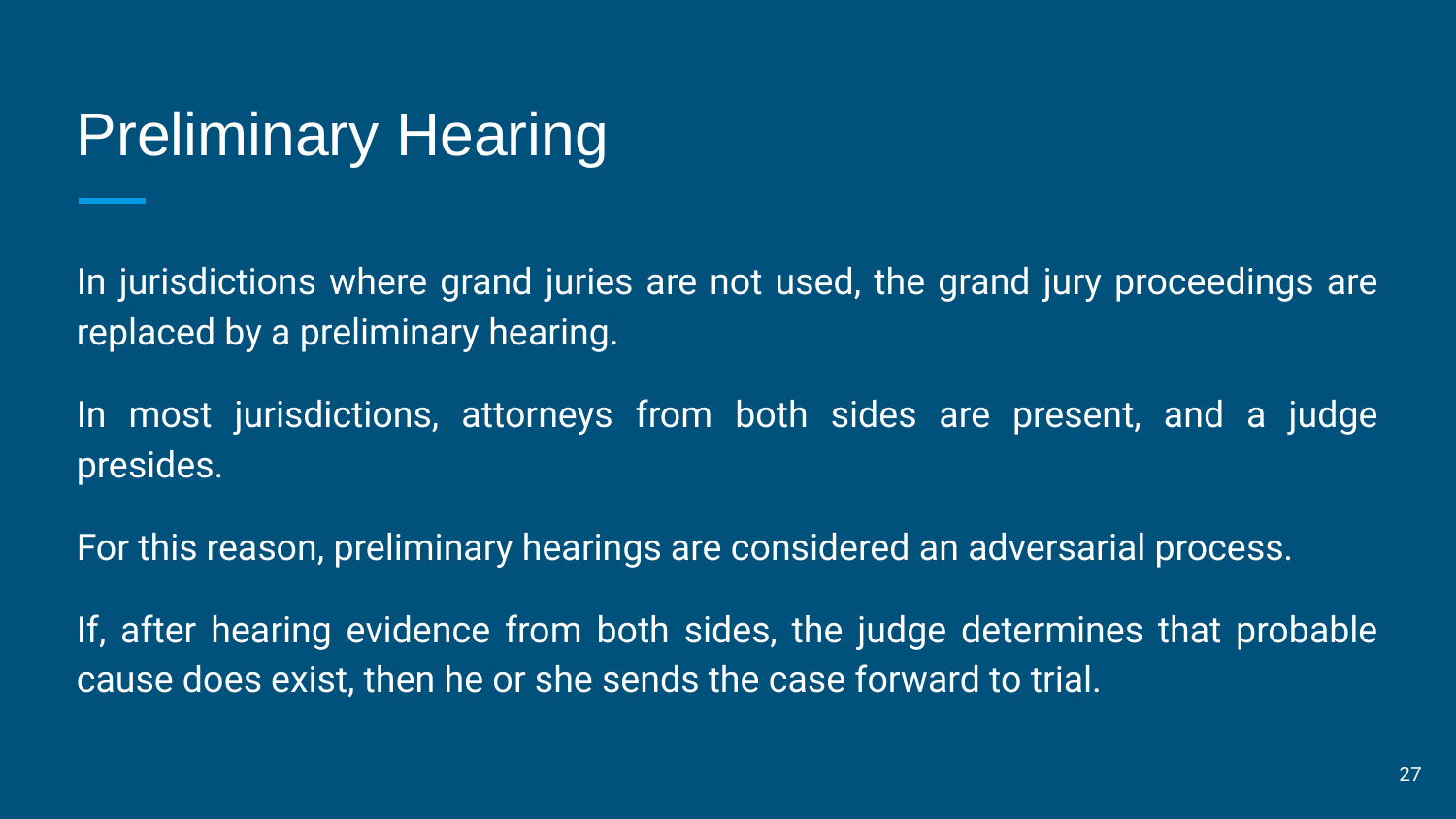

# Preliminary Hearing
In jurisdictions where grand juries are not used, the grand jury proceedings are replaced by a preliminary hearing.
In most jurisdictions, attorneys from both sides are present, and a judge presides.
For this reason, preliminary hearings are considered an adversarial process.
If, after hearing evidence from both sides, the judge determines that probable cause does exist, then he or she sends the case forward to trial.
27